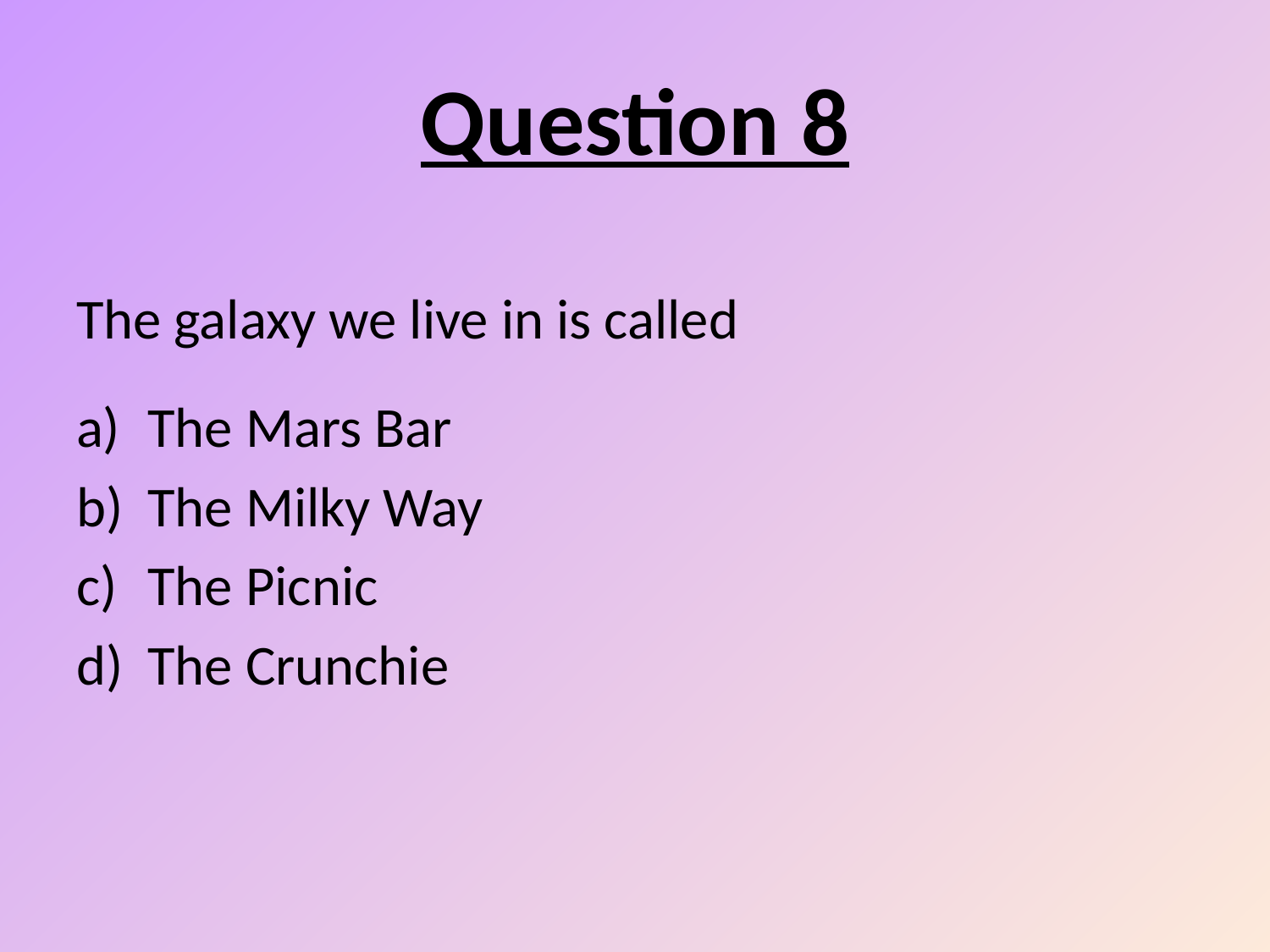

# Question 8
The galaxy we live in is called

The Mars Bar
The Milky Way
The Picnic
The Crunchie